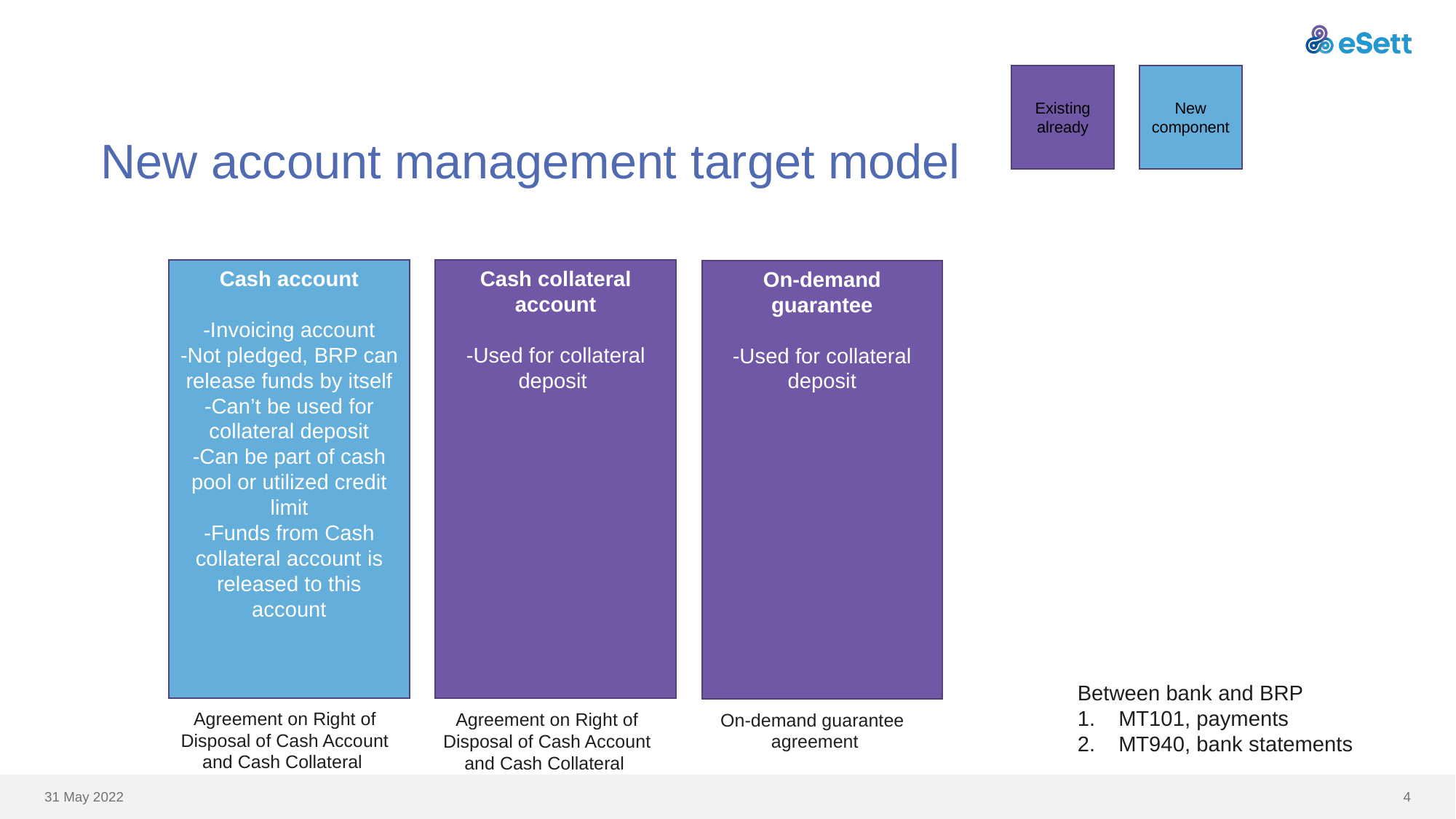

Existing already
New component
# New account management target model
Cash account

-Invoicing account
-Not pledged, BRP can release funds by itself
-Can’t be used for collateral deposit
-Can be part of cash pool or utilized credit limit
-Funds from Cash collateral account is released to this account
Cash collateral account

-Used for collateral deposit

On-demand guarantee

-Used for collateral deposit
Between bank and BRP
MT101, payments
MT940, bank statements
Agreement on Right of Disposal of Cash Account and Cash Collateral
Agreement on Right of Disposal of Cash Account and Cash Collateral
On-demand guarantee
agreement